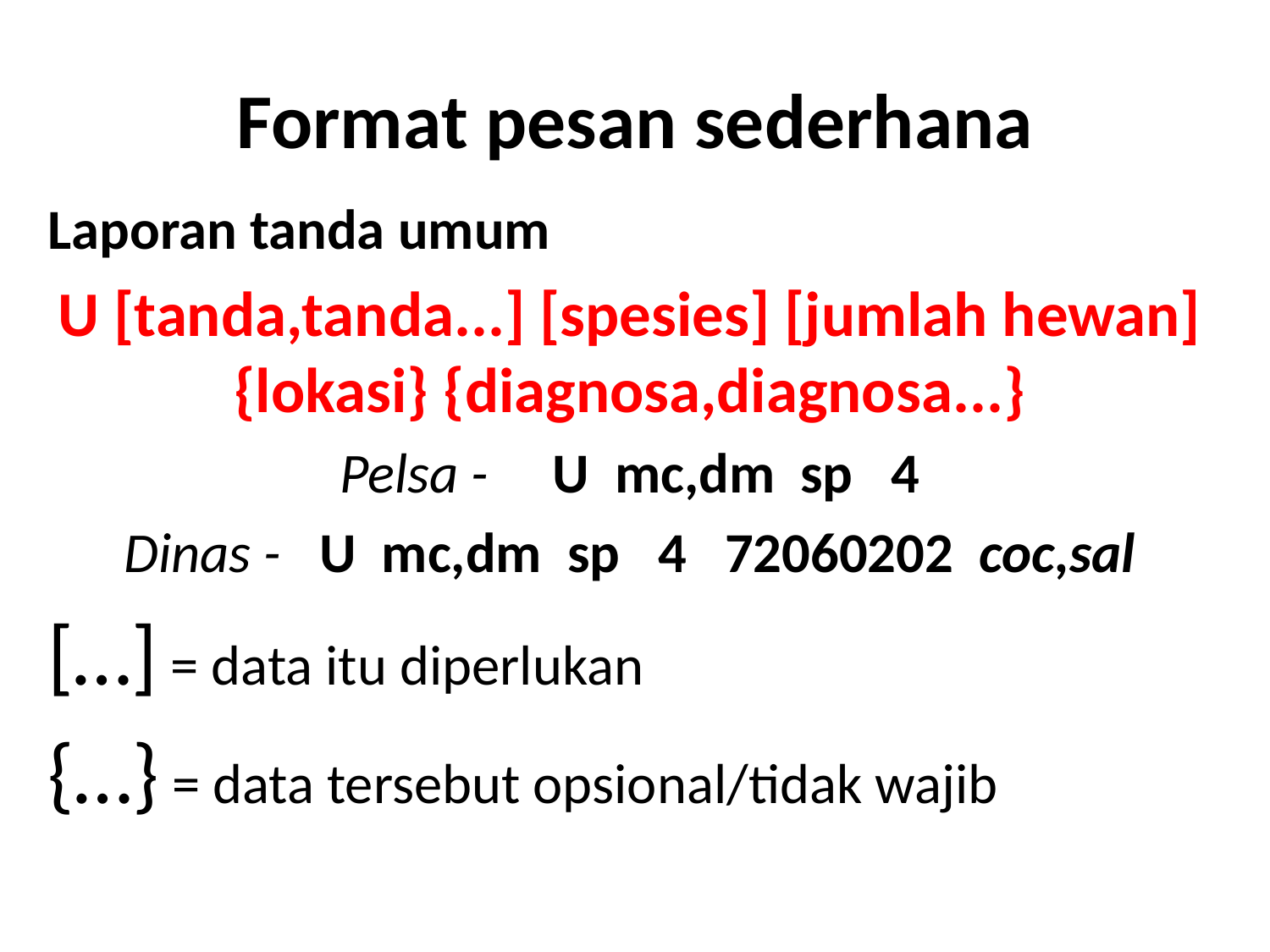

# Format pesan sederhana
Laporan tanda umum
U [tanda,tanda...] [spesies] [jumlah hewan] {lokasi} {diagnosa,diagnosa...}
Pelsa -     U  mc,dm  sp   4
Dinas -   U  mc,dm  sp   4   72060202  coc,sal
[…] = data itu diperlukan
{…} = data tersebut opsional/tidak wajib